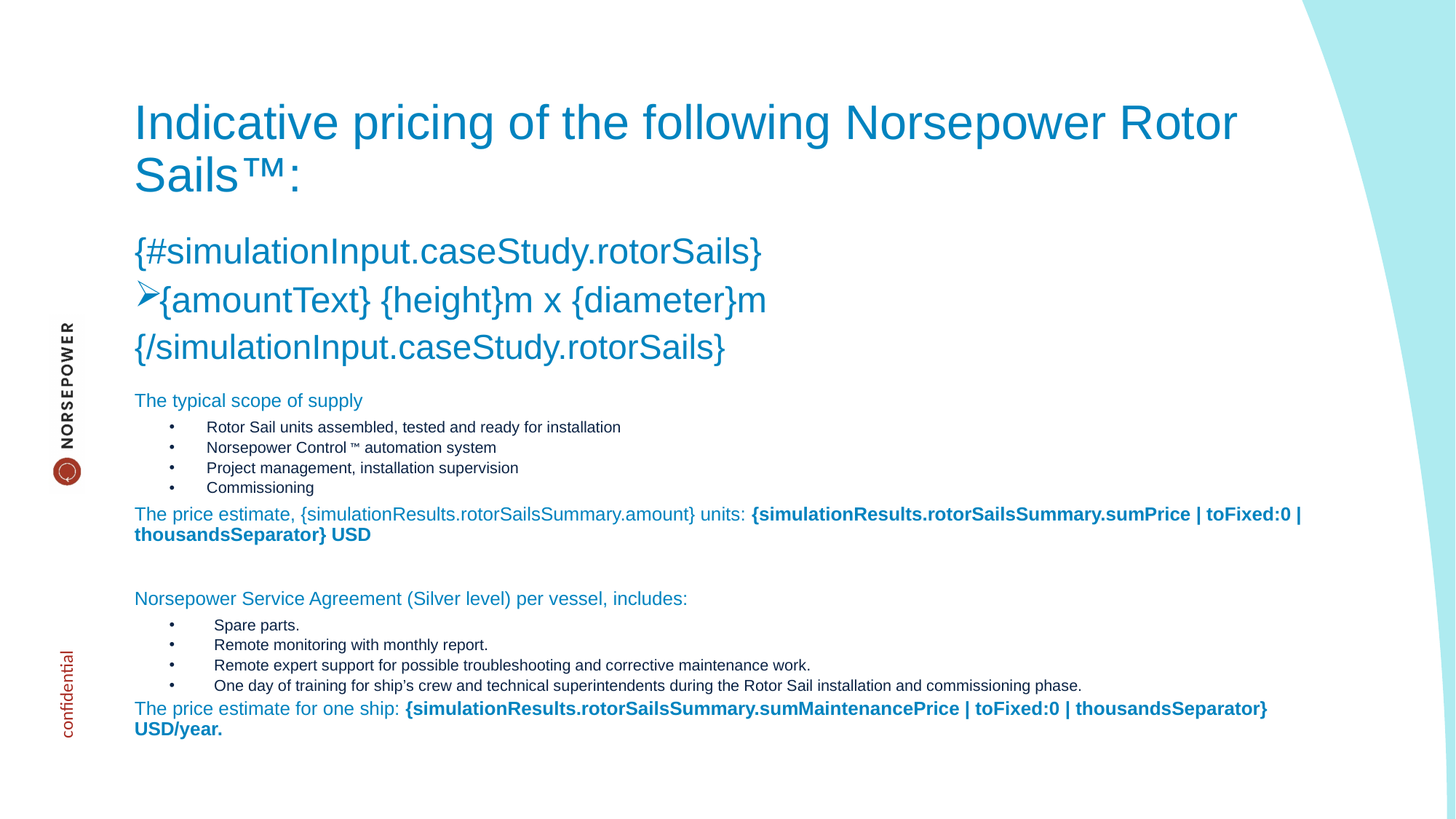

# Indicative pricing of the following Norsepower Rotor Sails™:
{#simulationInput.caseStudy.rotorSails}
 {amountText} {height}m x {diameter}m
{/simulationInput.caseStudy.rotorSails}

The typical scope of supply
Rotor Sail units assembled, tested and ready for installation
Norsepower Control ™ automation system
Project management, installation supervision
Commissioning
The price estimate, {simulationResults.rotorSailsSummary.amount} units: {simulationResults.rotorSailsSummary.sumPrice | toFixed:0 | thousandsSeparator} USD

Norsepower Service Agreement (Silver level) per vessel, includes:
Spare parts.
Remote monitoring with monthly report.
Remote expert support for possible troubleshooting and corrective maintenance work.
One day of training for ship’s crew and technical superintendents during the Rotor Sail installation and commissioning phase.
The price estimate for one ship: {simulationResults.rotorSailsSummary.sumMaintenancePrice | toFixed:0 | thousandsSeparator} USD/year.